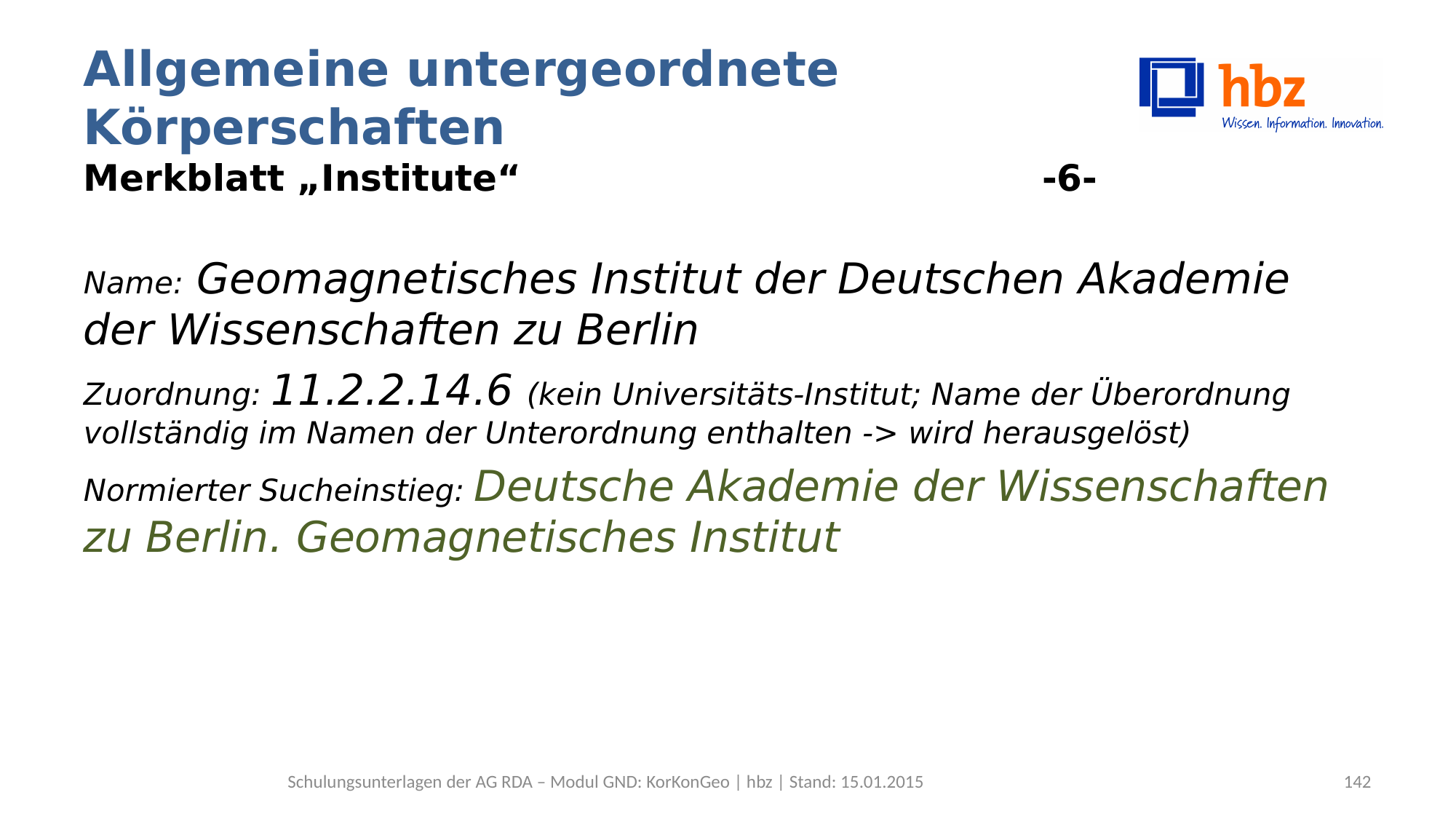

# Allgemeine untergeordnete Körperschaften Merkblatt „Institute“                                         -6-
Name: Geomagnetisches Institut der Deutschen Akademie der Wissenschaften zu Berlin
Zuordnung: 11.2.2.14.6 (kein Universitäts-Institut; Name der Überordnung vollständig im Namen der Unterordnung enthalten -> wird herausgelöst)
Normierter Sucheinstieg: Deutsche Akademie der Wissenschaften zu Berlin. Geomagnetisches Institut

Schulungsunterlagen der AG RDA – Modul GND: KorKonGeo | hbz | Stand: 15.01.2015
142